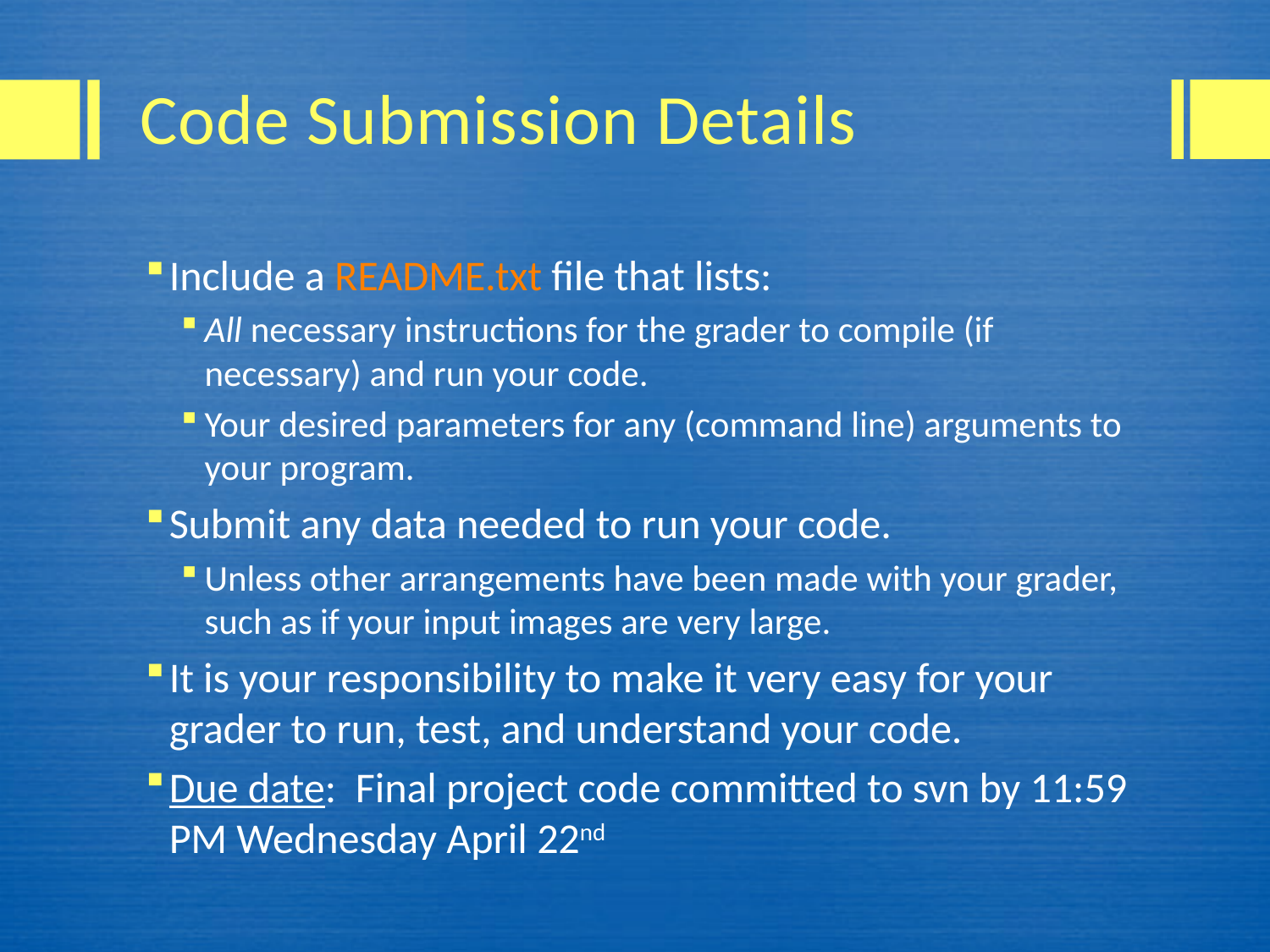

# Code Submission Details
Include a README.txt file that lists:
All necessary instructions for the grader to compile (if necessary) and run your code.
Your desired parameters for any (command line) arguments to your program.
Submit any data needed to run your code.
Unless other arrangements have been made with your grader, such as if your input images are very large.
It is your responsibility to make it very easy for your grader to run, test, and understand your code.
Due date:  Final project code committed to svn by 11:59 PM Wednesday April 22nd